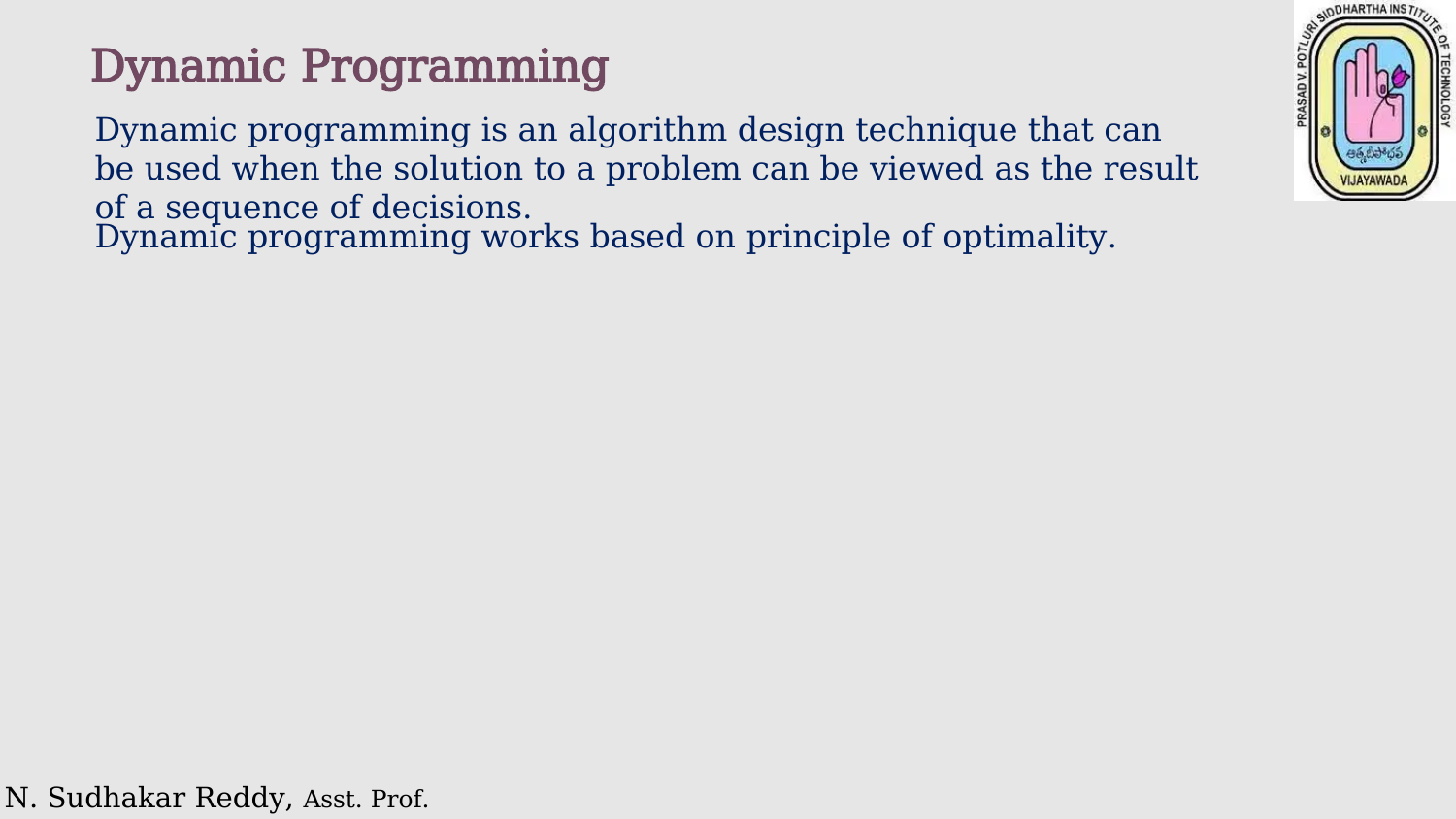

Dynamic Programming
Dynamic programming is an algorithm design technique that can be used when the solution to a problem can be viewed as the result of a sequence of decisions.
Dynamic programming works based on principle of optimality.